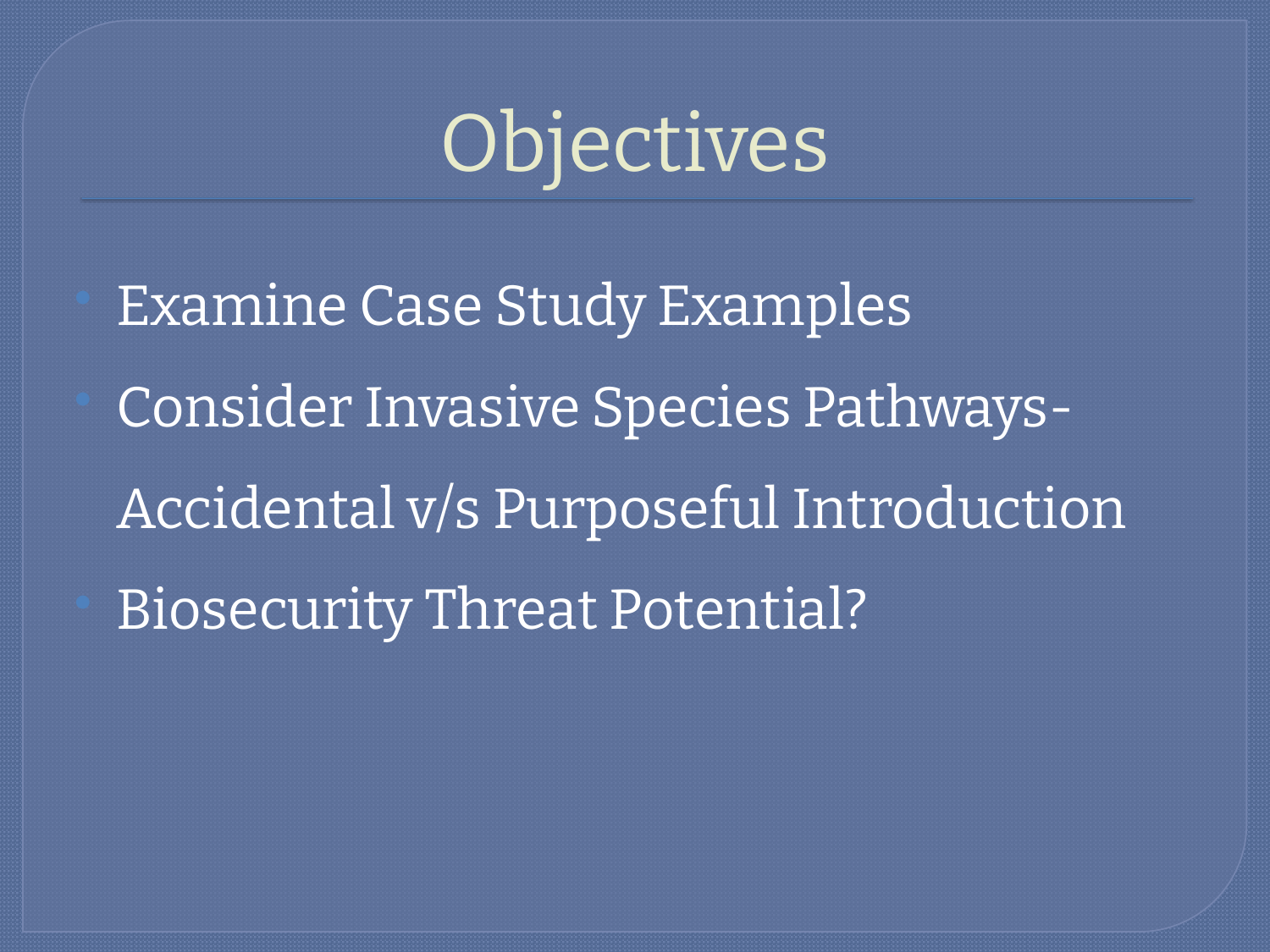

# Objectives
Examine Case Study Examples
Consider Invasive Species Pathways-Accidental v/s Purposeful Introduction
Biosecurity Threat Potential?